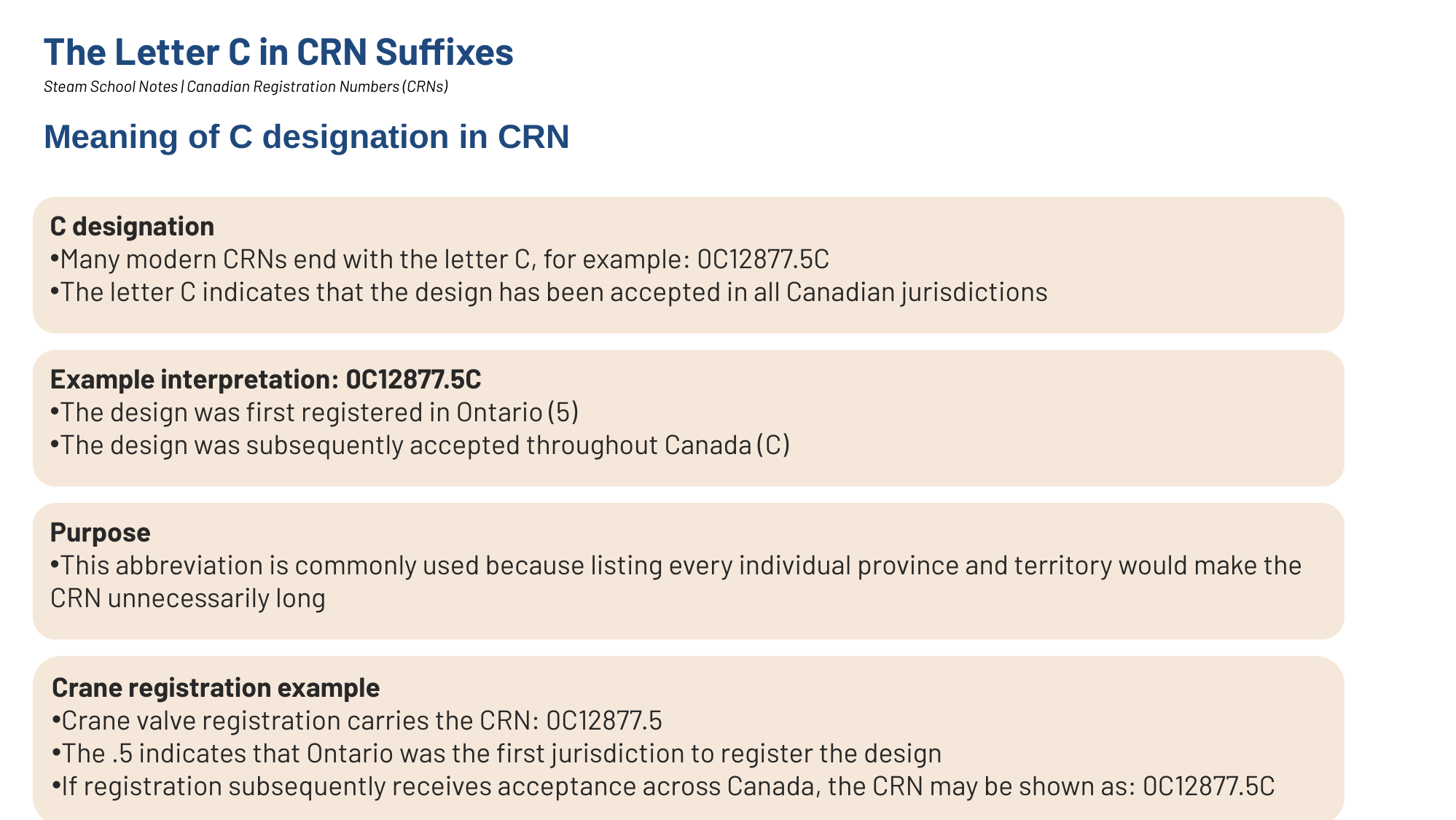

The Letter C in CRN Suffixes
Steam School Notes | Canadian Registration Numbers (CRNs)
Meaning of C designation in CRN
C designation
Many modern CRNs end with the letter C, for example: 0C12877.5C
The letter C indicates that the design has been accepted in all Canadian jurisdictions
Example interpretation: 0C12877.5C
The design was first registered in Ontario (5)
The design was subsequently accepted throughout Canada (C)
Purpose
This abbreviation is commonly used because listing every individual province and territory would make the CRN unnecessarily long
Crane registration example
Crane valve registration carries the CRN: 0C12877.5
The .5 indicates that Ontario was the first jurisdiction to register the design
If registration subsequently receives acceptance across Canada, the CRN may be shown as: 0C12877.5C